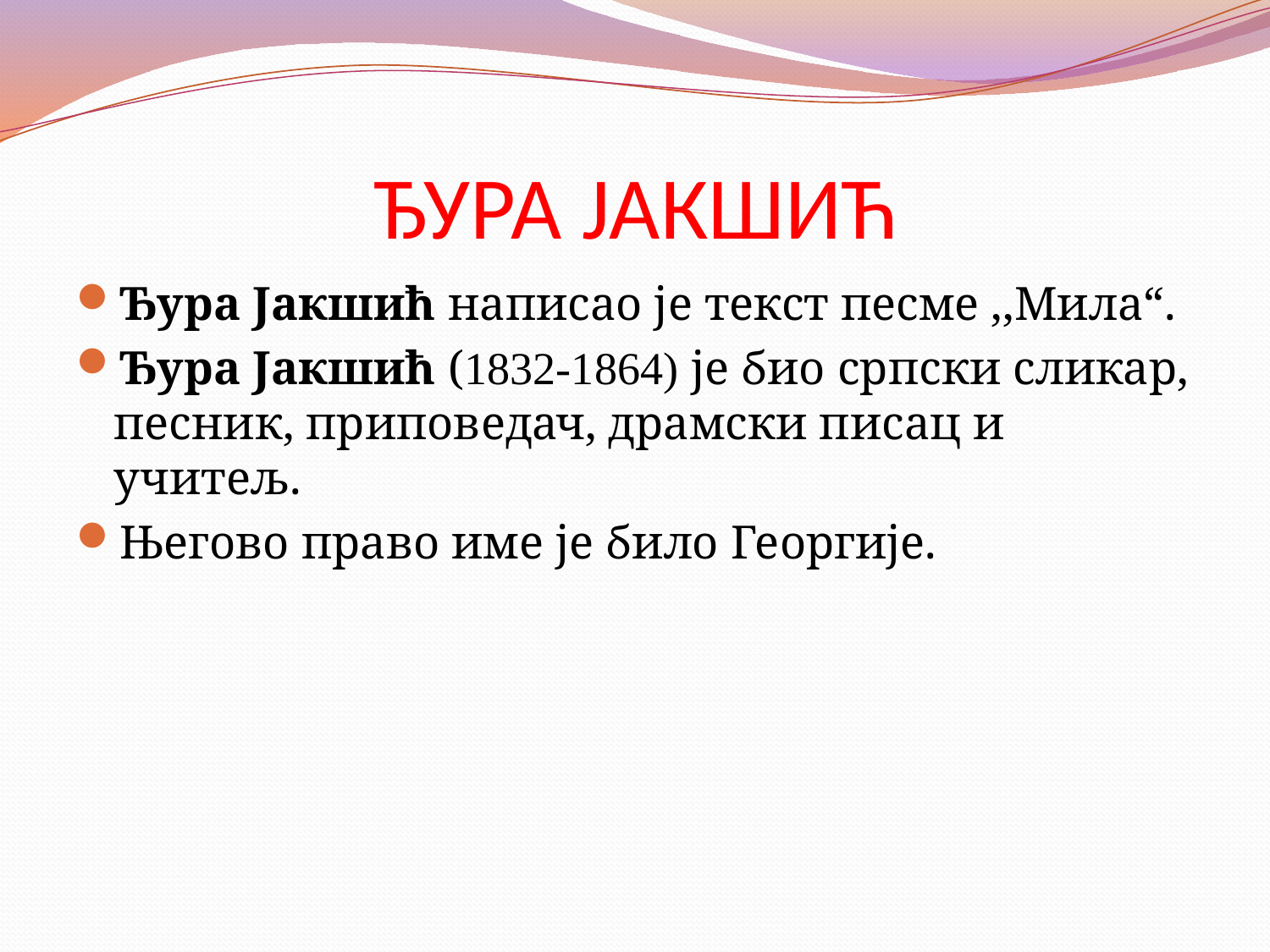

# ЂУРА ЈАКШИЋ
Ђура Јакшић написао је текст песме ,,Мила“.
Ђура Јакшић (1832-1864) је био српски сликар, песник, приповедач, драмски писац и учитељ.
Његово право име је било Георгије.